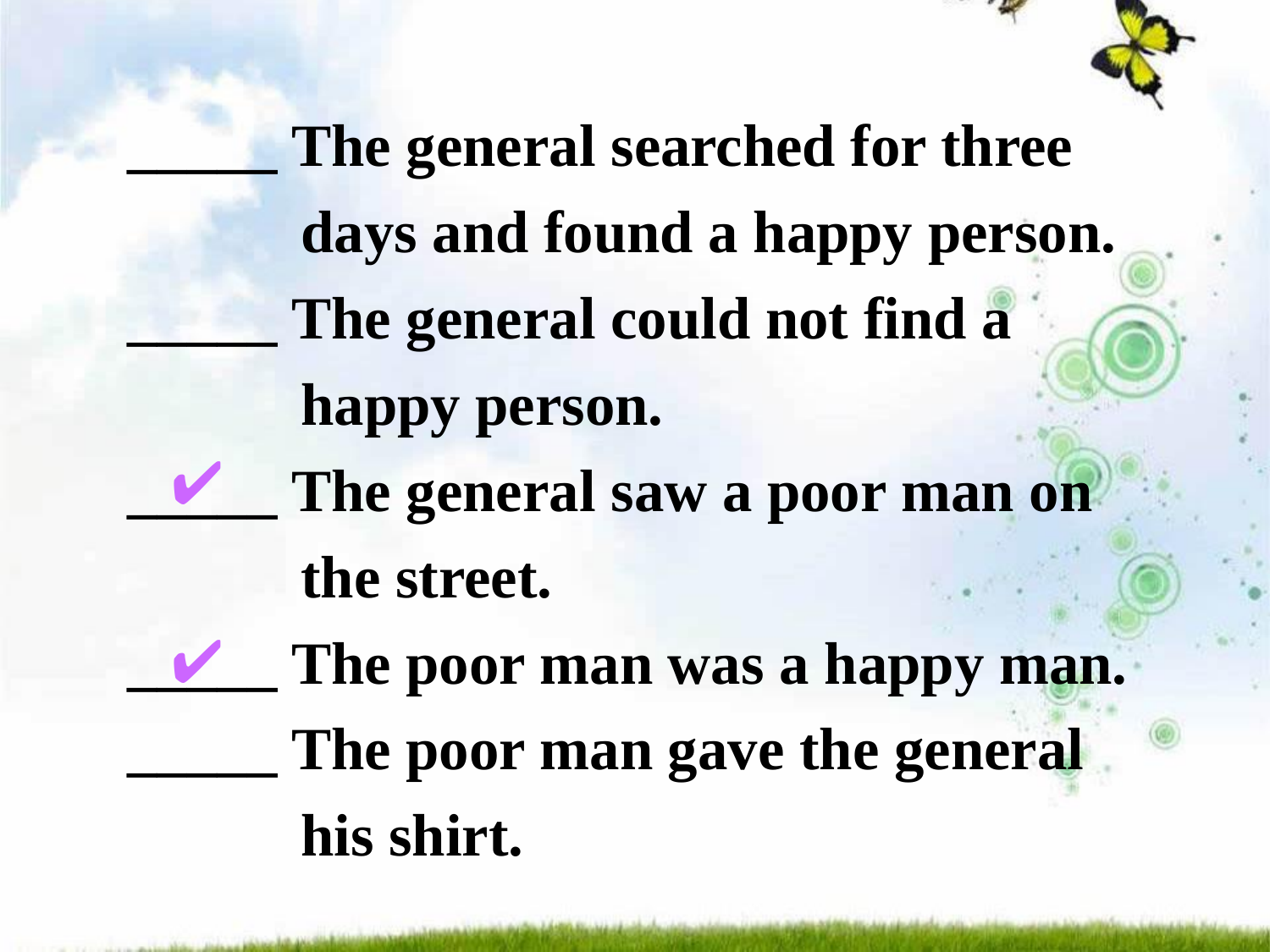

_____ The general searched for three days and found a happy person.
_____ The general could not find a happy person.
_____ The general saw a poor man on the street.
_____ The poor man was a happy man.
_____ The poor man gave the general his shirt.
✔
✔